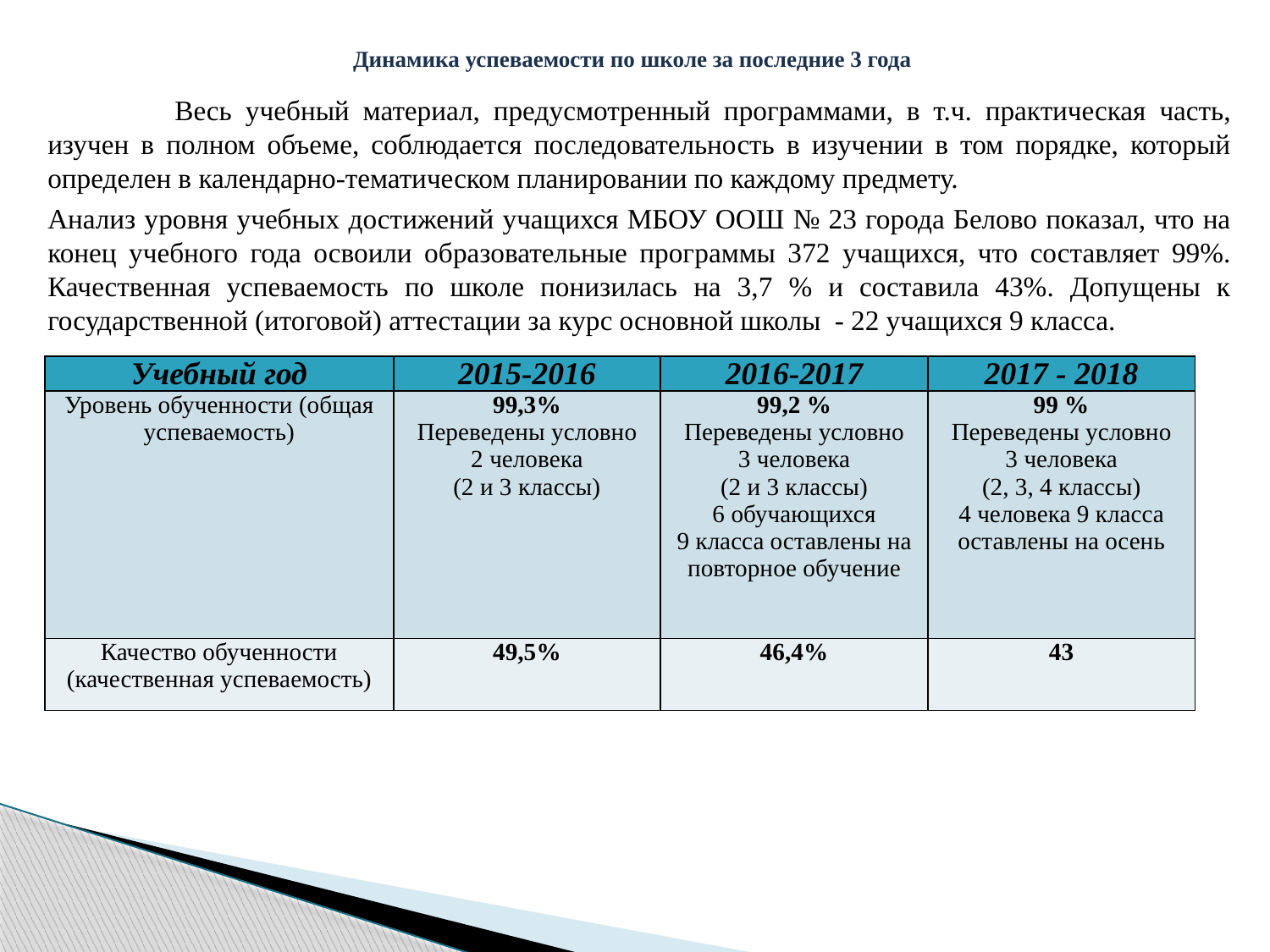

# Динамика успеваемости по школе за последние 3 года
	Весь учебный материал, предусмотренный программами, в т.ч. практическая часть, изучен в полном объеме, соблюдается последовательность в изучении в том порядке, который определен в календарно-тематическом планировании по каждому предмету.
Анализ уровня учебных достижений учащихся МБОУ ООШ № 23 города Белово показал, что на конец учебного года освоили образовательные программы 372 учащихся, что составляет 99%. Качественная успеваемость по школе понизилась на 3,7 % и составила 43%. Допущены к государственной (итоговой) аттестации за курс основной школы  - 22 учащихся 9 класса.
| Учебный год | 2015-2016 | 2016-2017 | 2017 - 2018 |
| --- | --- | --- | --- |
| Уровень обученности (общая успеваемость) | 99,3% Переведены условно 2 человека (2 и 3 классы) | 99,2 % Переведены условно 3 человека (2 и 3 классы) 6 обучающихся 9 класса оставлены на повторное обучение | 99 % Переведены условно 3 человека (2, 3, 4 классы) 4 человека 9 класса оставлены на осень |
| Качество обученности (качественная успеваемость) | 49,5% | 46,4% | 43 |